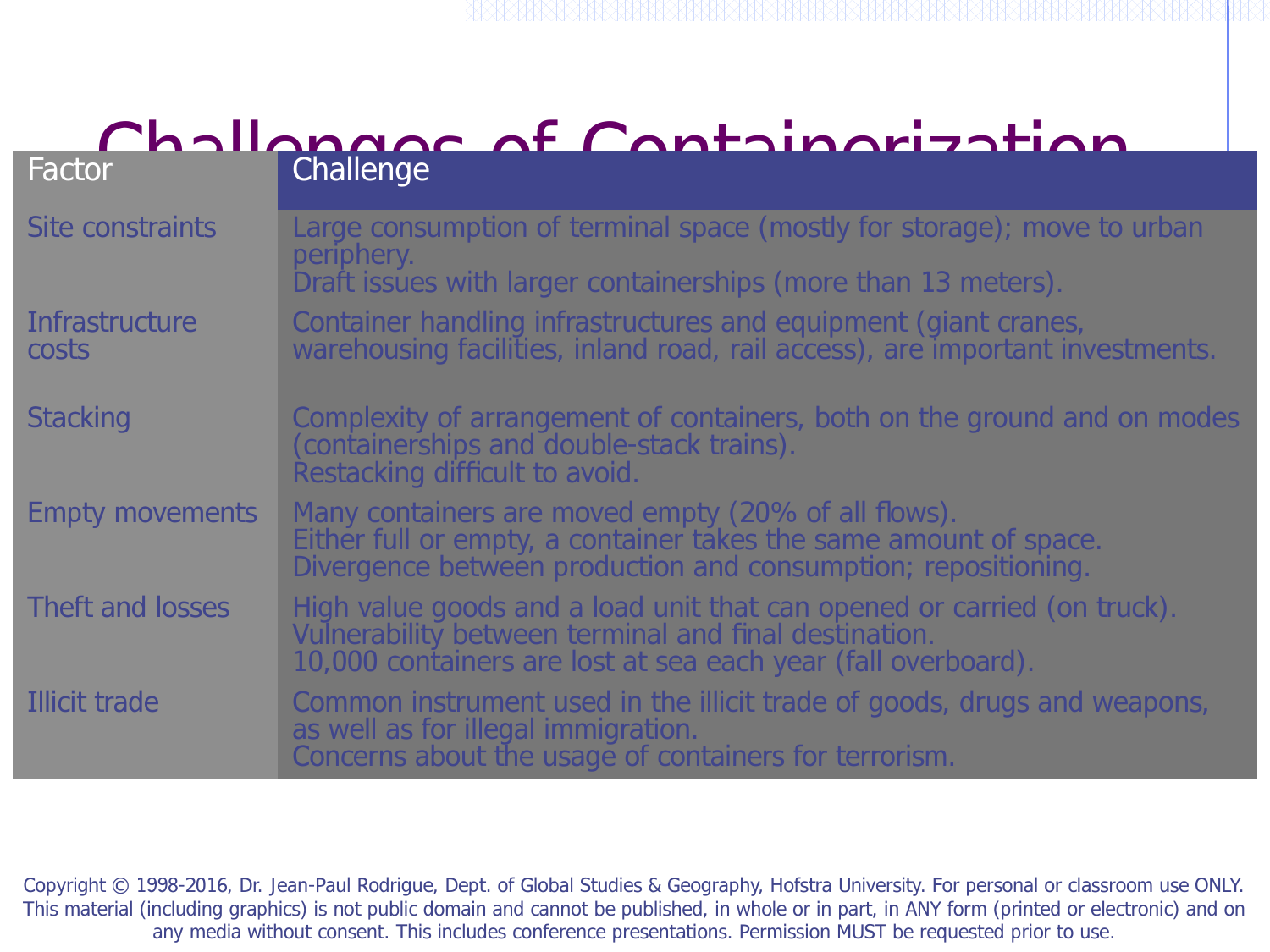

# Challenges of Containerization
| Factor | Challenge |
| --- | --- |
| Site constraints | Large consumption of terminal space (mostly for storage); move to urban periphery. Draft issues with larger containerships (more than 13 meters). |
| Infrastructure costs | Container handling infrastructures and equipment (giant cranes, warehousing facilities, inland road, rail access), are important investments. |
| Stacking | Complexity of arrangement of containers, both on the ground and on modes (containerships and double-stack trains). Restacking difficult to avoid. |
| Empty movements | Many containers are moved empty (20% of all flows). Either full or empty, a container takes the same amount of space. Divergence between production and consumption; repositioning. |
| Theft and losses | High value goods and a load unit that can opened or carried (on truck). Vulnerability between terminal and final destination. 10,000 containers are lost at sea each year (fall overboard). |
| Illicit trade | Common instrument used in the illicit trade of goods, drugs and weapons, as well as for illegal immigration. Concerns about the usage of containers for terrorism. |
Copyright © 1998-2016, Dr. Jean-Paul Rodrigue, Dept. of Global Studies & Geography, Hofstra University. For personal or classroom use ONLY. This material (including graphics) is not public domain and cannot be published, in whole or in part, in ANY form (printed or electronic) and on any media without consent. This includes conference presentations. Permission MUST be requested prior to use.